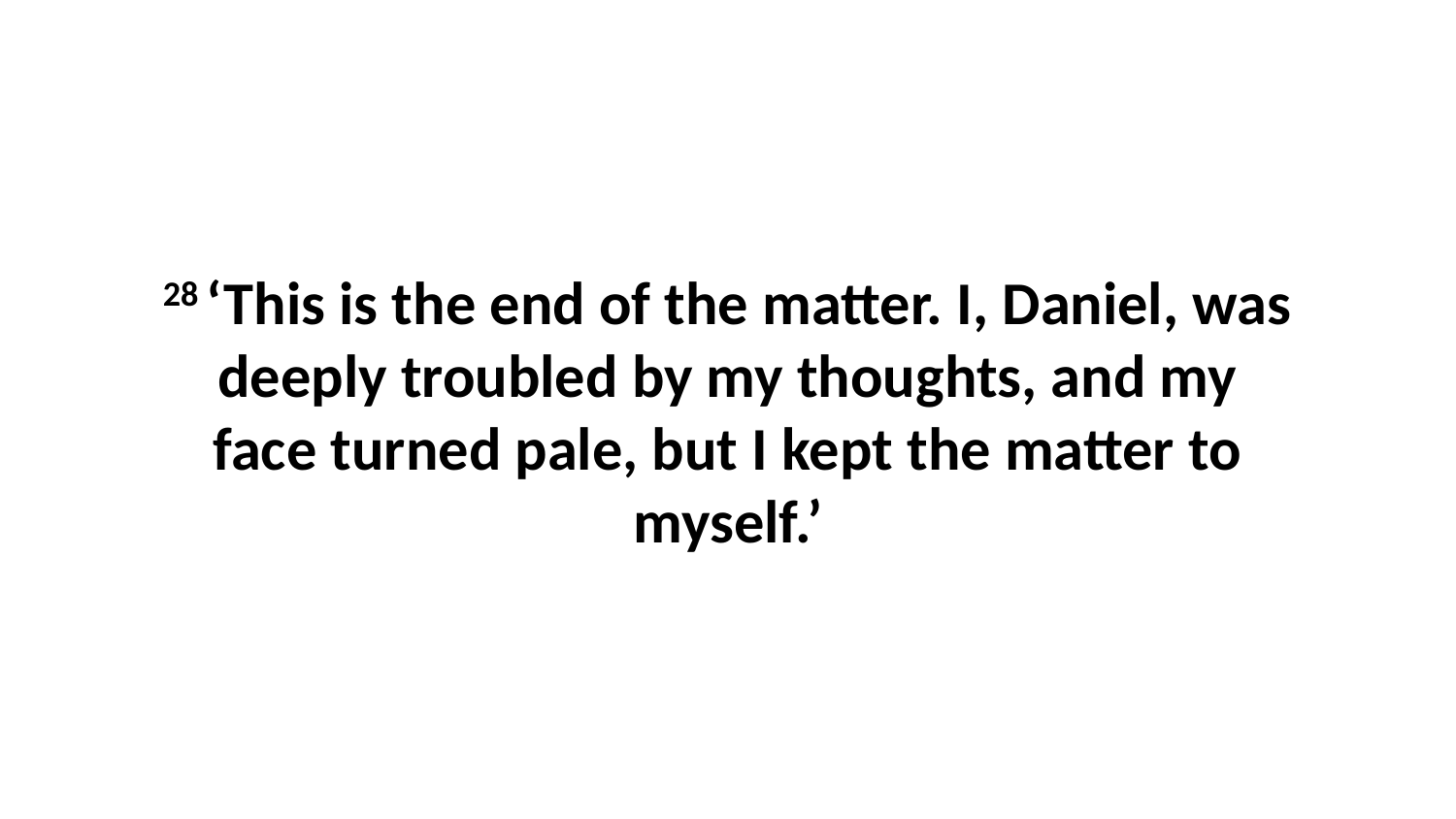

28 ‘This is the end of the matter. I, Daniel, was deeply troubled by my thoughts, and my face turned pale, but I kept the matter to myself.’